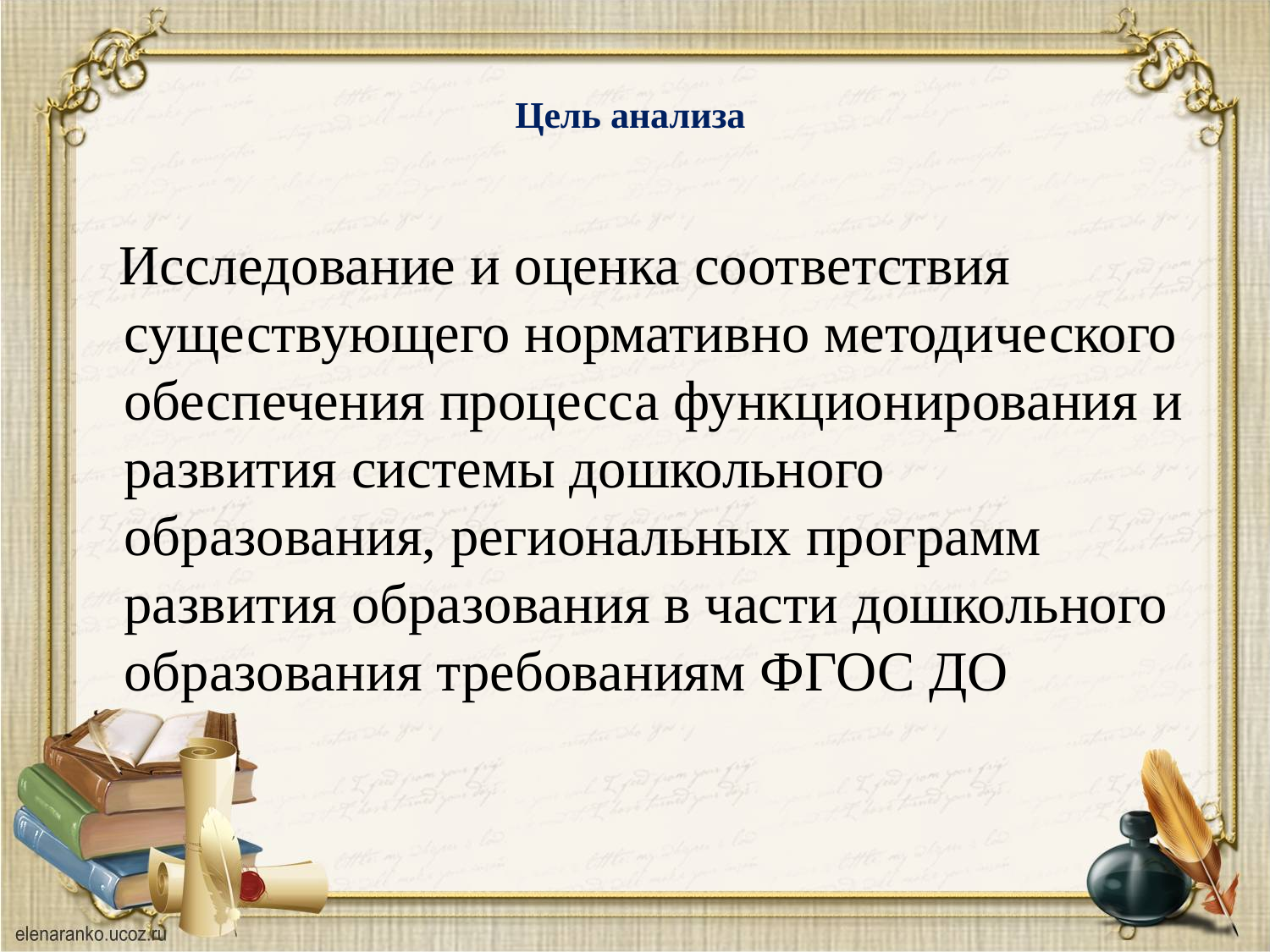

# Цель анализа
   Исследование и оценка соответствия существующего нормативно методического обеспечения процесса функционирования и развития системы дошкольного образования, региональных программ развития образования в части дошкольного образования требованиям ФГОС ДО